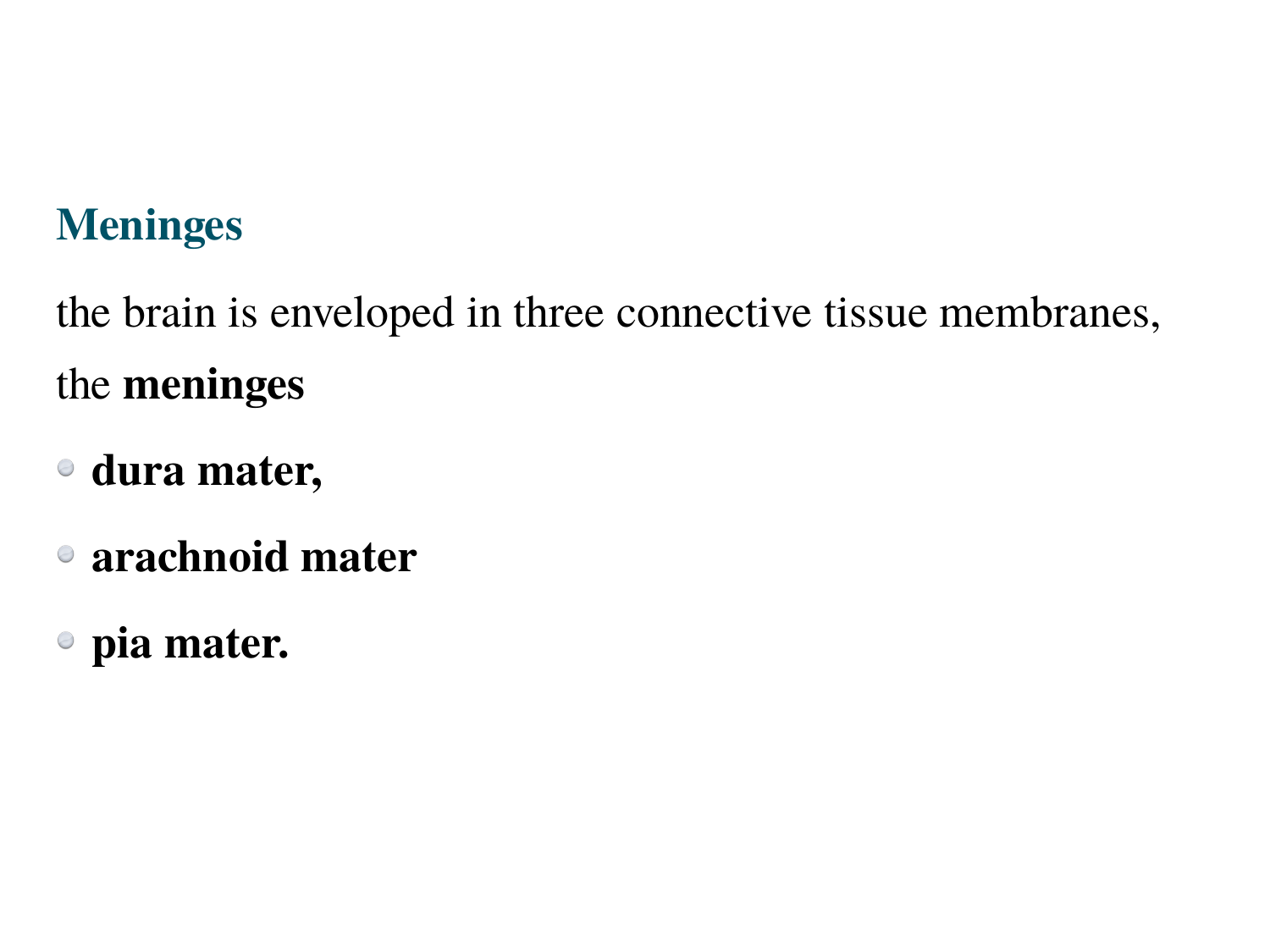

Meninges
the brain is enveloped in three connective tissue membranes, the meninges
dura mater,
arachnoid mater
pia mater.